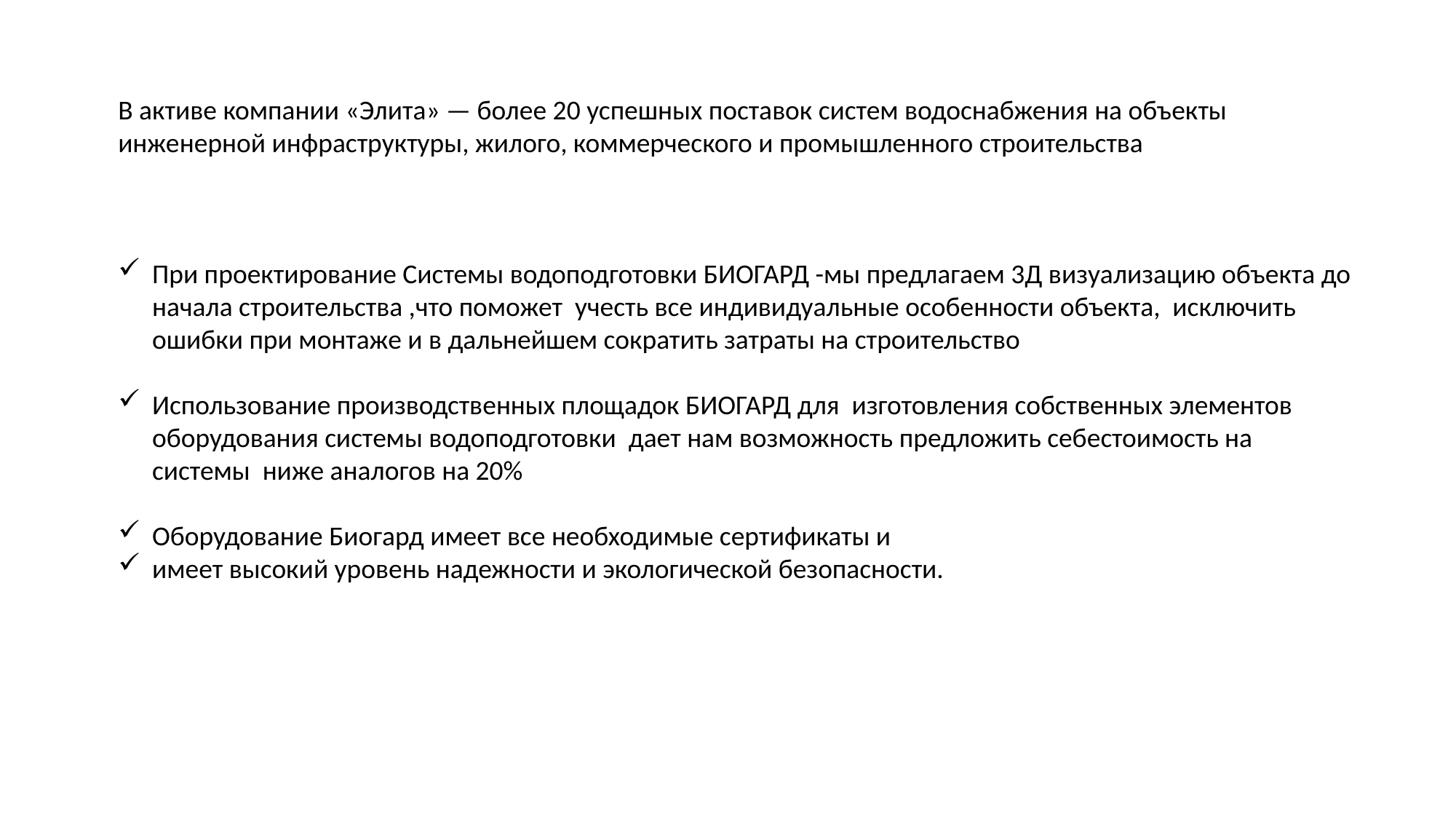

В активе компании «Элита» — более 20 успешных поставок систем водоснабжения на объекты инженерной инфраструктуры, жилого, коммерческого и промышленного строительства

При проектирование Системы водоподготовки БИОГАРД -мы предлагаем 3Д визуализацию объекта до начала строительства ,что поможет  учесть все индивидуальные особенности объекта,  исключить ошибки при монтаже и в дальнейшем сократить затраты на строительство

Использование производственных площадок БИОГАРД для  изготовления собственных элементов оборудования системы водоподготовки  дает нам возможность предложить себестоимость на системы  ниже аналогов на 20%

Оборудование Биогард имеет все необходимые сертификаты и
имеет высокий уровень надежности и экологической безопасности.